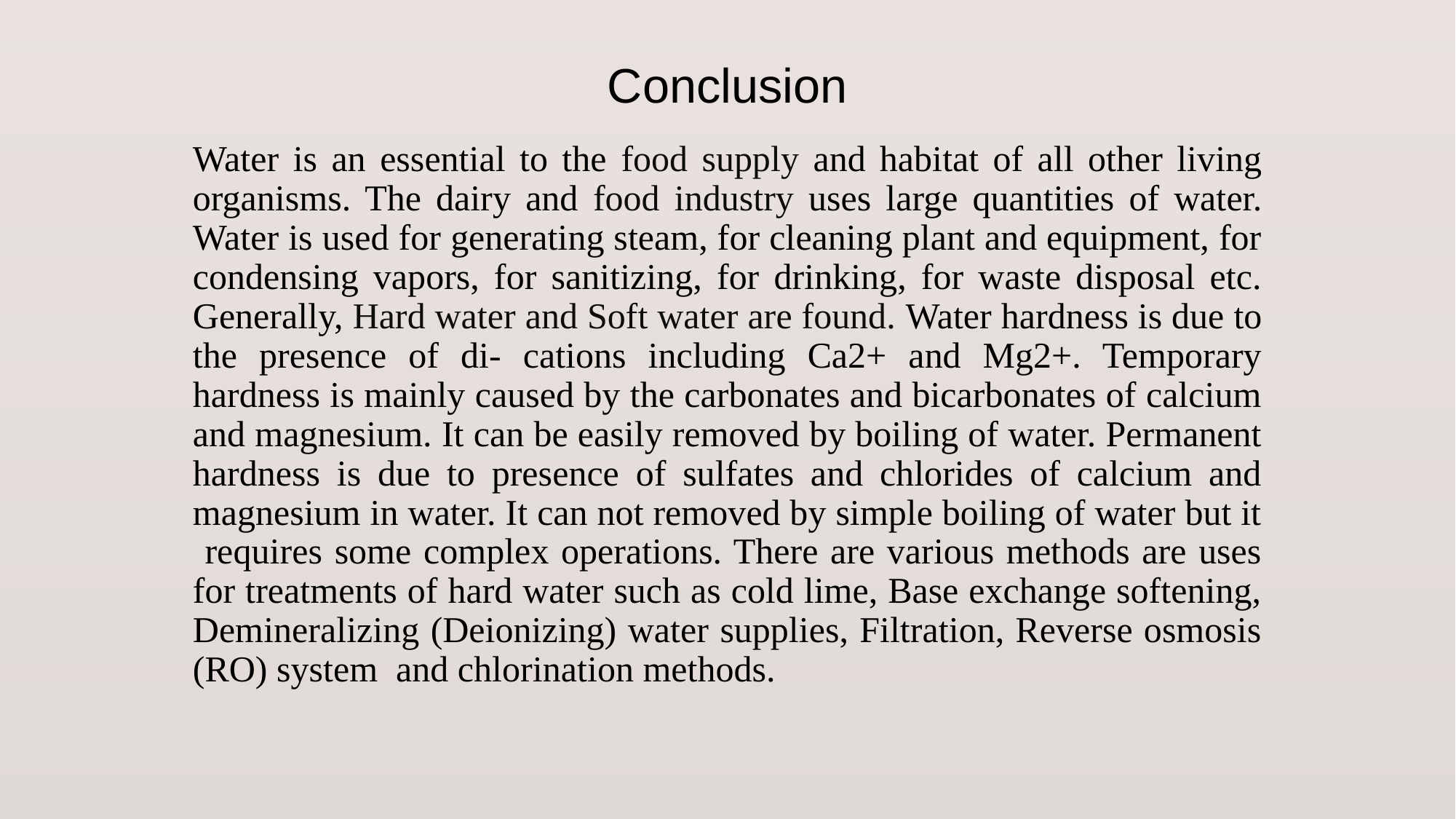

# Conclusion
Water is an essential to the food supply and habitat of all other living organisms. The dairy and food industry uses large quantities of water. Water is used for generating steam, for cleaning plant and equipment, for condensing vapors, for sanitizing, for drinking, for waste disposal etc. Generally, Hard water and Soft water are found. Water hardness is due to the presence of di- cations including Ca2+ and Mg2+. Temporary hardness is mainly caused by the carbonates and bicarbonates of calcium and magnesium. It can be easily removed by boiling of water. Permanent hardness is due to presence of sulfates and chlorides of calcium and magnesium in water. It can not removed by simple boiling of water but it  requires some complex operations. There are various methods are uses for treatments of hard water such as cold lime, Base exchange softening, Demineralizing (Deionizing) water supplies, Filtration, Reverse osmosis (RO) system  and chlorination methods.